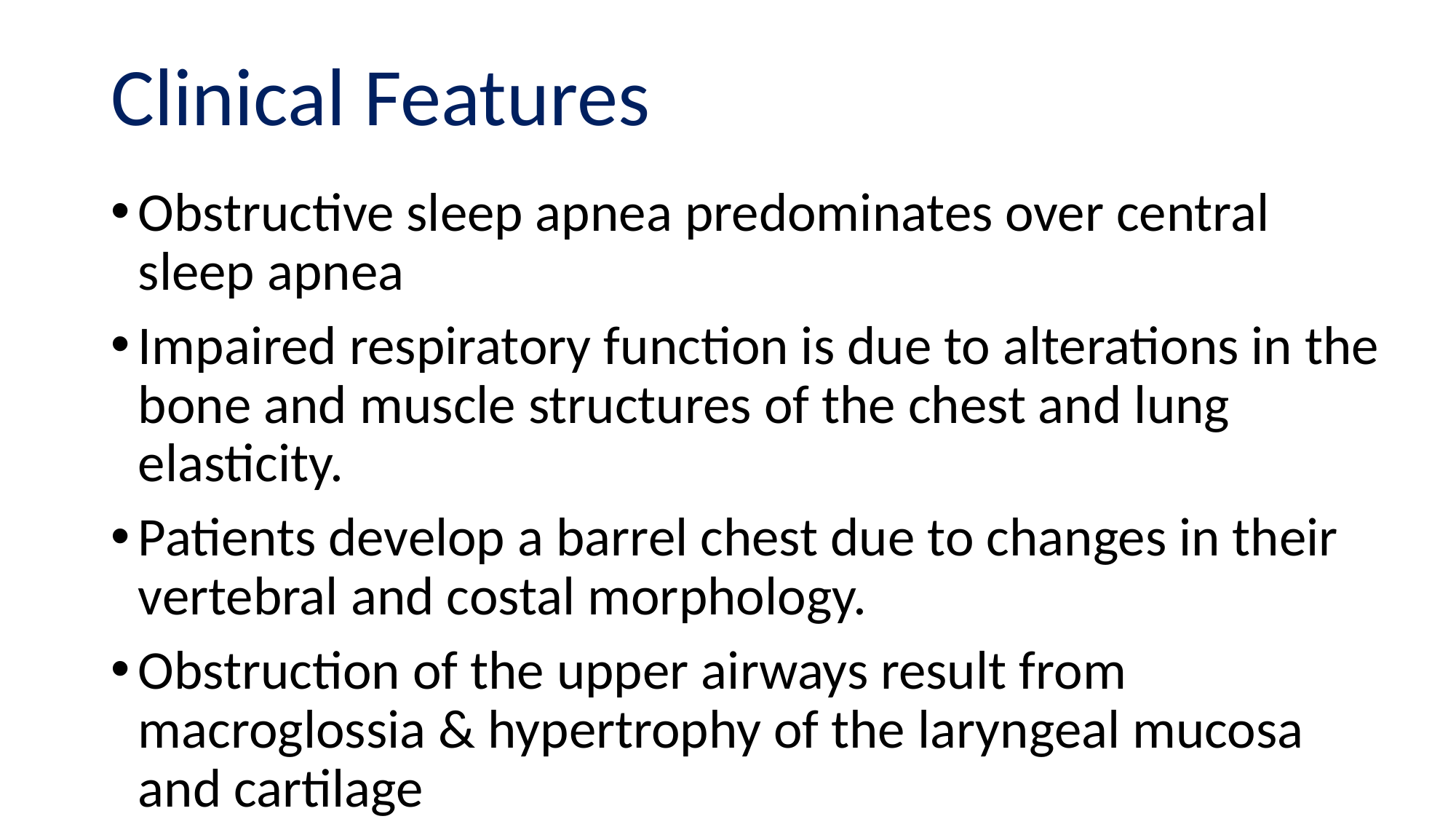

# Clinical Features
Obstructive sleep apnea predominates over central sleep apnea
Impaired respiratory function is due to alterations in the bone and muscle structures of the chest and lung elasticity.
Patients develop a barrel chest due to changes in their vertebral and costal morphology.
Obstruction of the upper airways result from macroglossia & hypertrophy of the laryngeal mucosa and cartilage